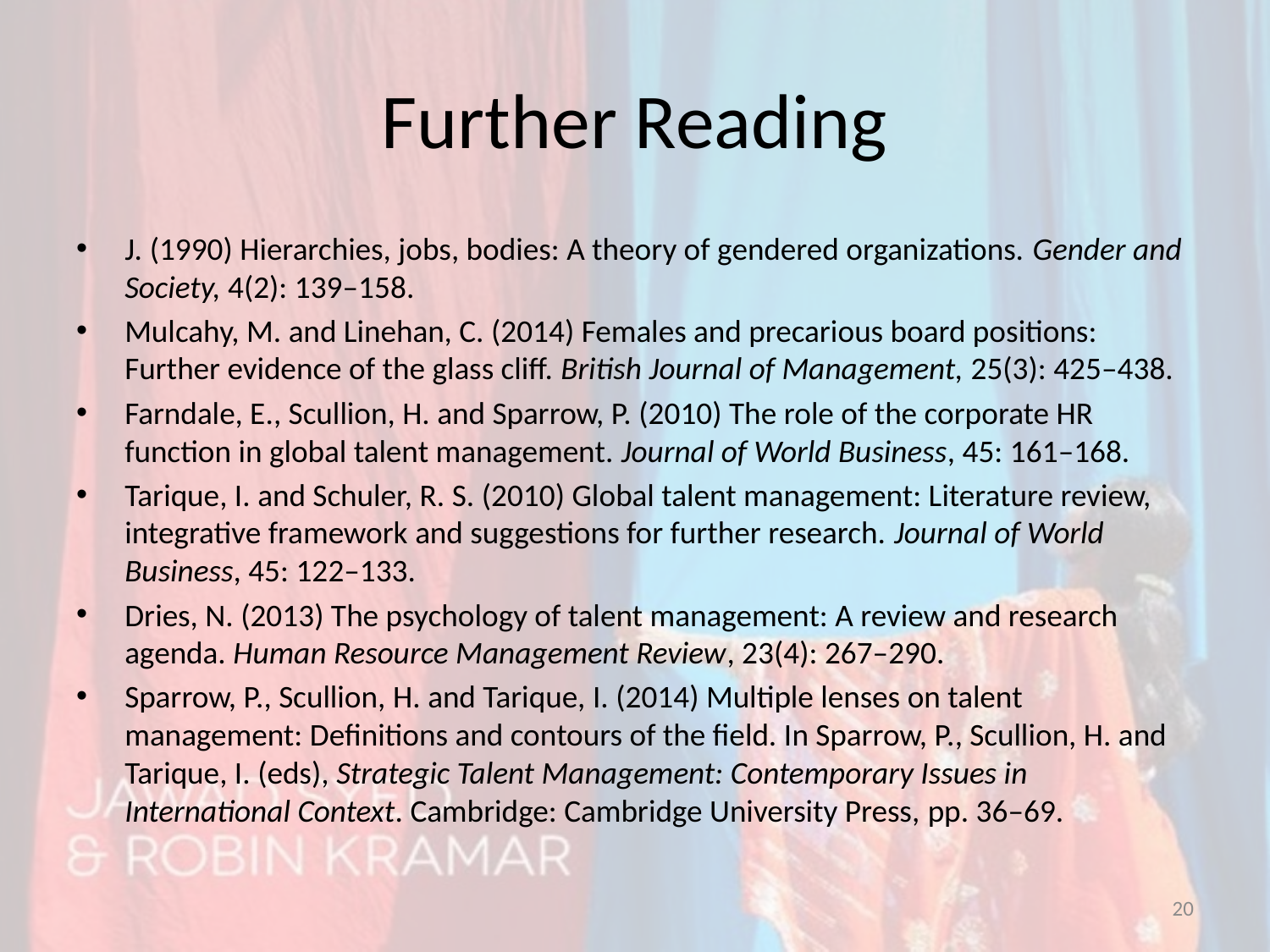

# Further Reading
J. (1990) Hierarchies, jobs, bodies: A theory of gendered organizations. Gender and Society, 4(2): 139–158.
Mulcahy, M. and Linehan, C. (2014) Females and precarious board positions: Further evidence of the glass cliff. British Journal of Management, 25(3): 425–438.
Farndale, E., Scullion, H. and Sparrow, P. (2010) The role of the corporate HR function in global talent management. Journal of World Business, 45: 161–168.
Tarique, I. and Schuler, R. S. (2010) Global talent management: Literature review, integrative framework and suggestions for further research. Journal of World Business, 45: 122–133.
Dries, N. (2013) The psychology of talent management: A review and research agenda. Human Resource Management Review, 23(4): 267–290.
Sparrow, P., Scullion, H. and Tarique, I. (2014) Multiple lenses on talent management: Definitions and contours of the field. In Sparrow, P., Scullion, H. and Tarique, I. (eds), Strategic Talent Management: Contemporary Issues in International Context. Cambridge: Cambridge University Press, pp. 36–69.
20